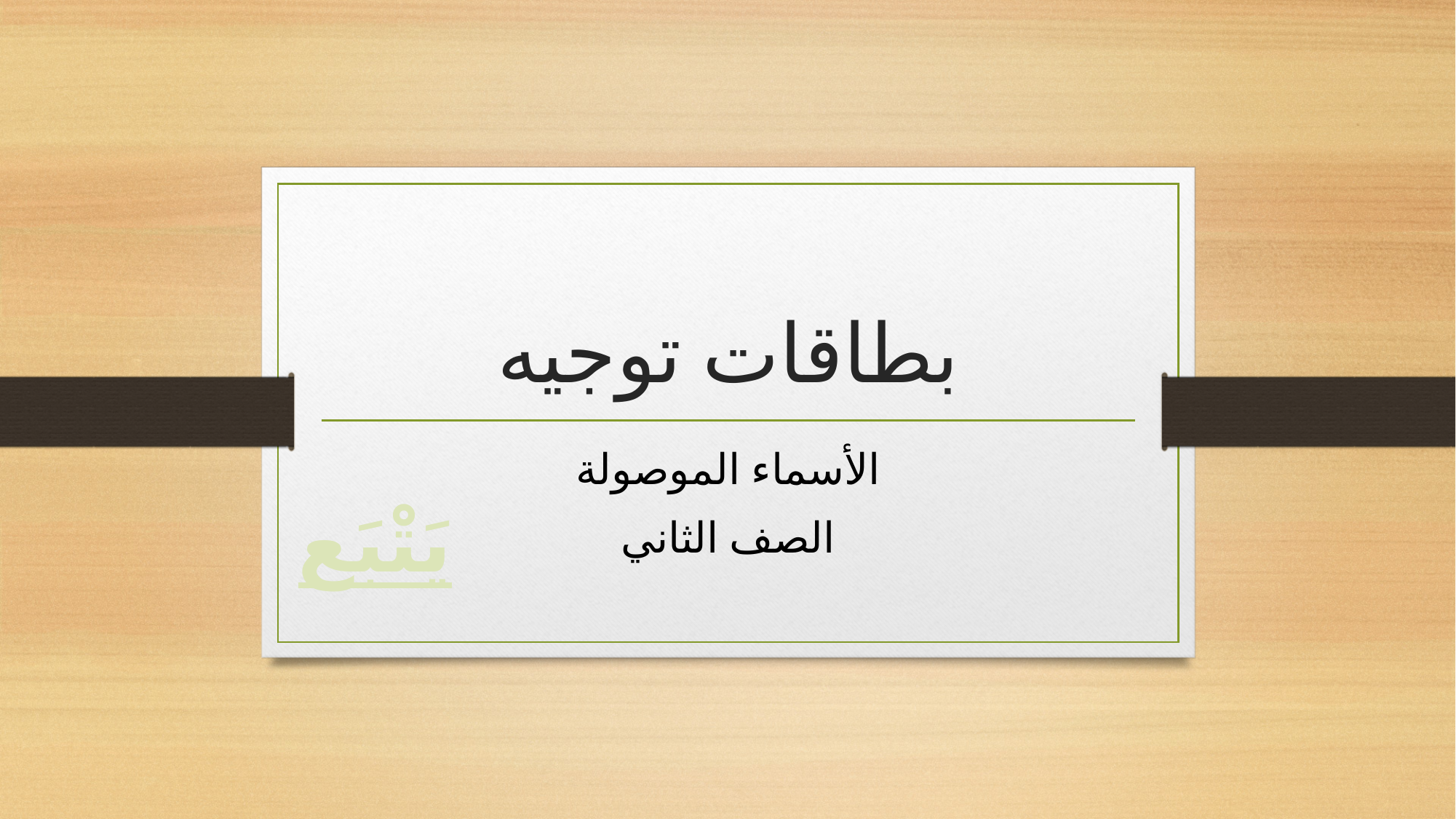

# بطاقات توجيه
الأسماء الموصولة
الصف الثاني
يَتْبَع